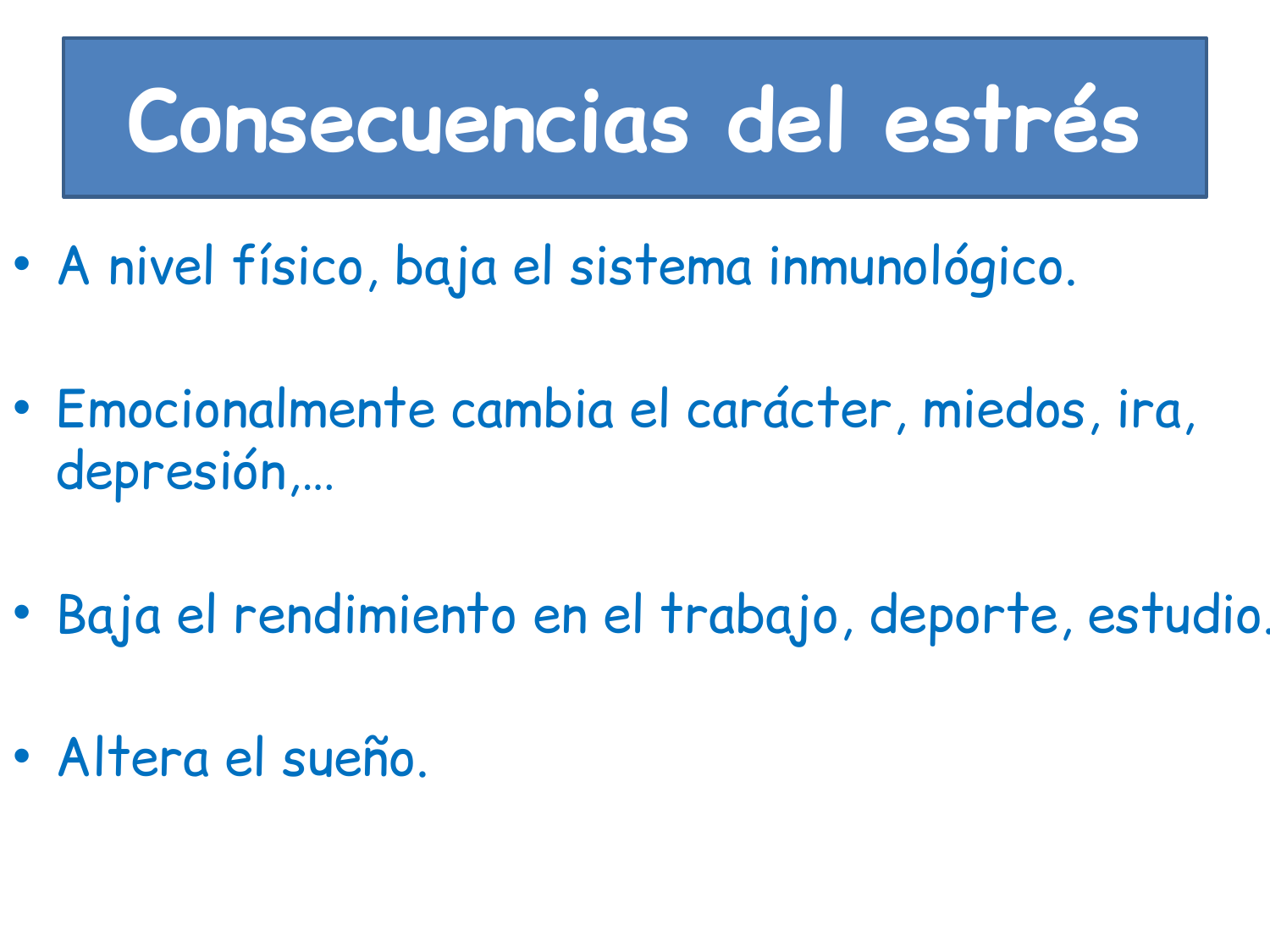

# Consecuencias del estrés
A nivel físico, baja el sistema inmunológico.

Emocionalmente cambia el carácter, miedos, ira, depresión,…

Baja el rendimiento en el trabajo, deporte, estudio.

Altera el sueño.